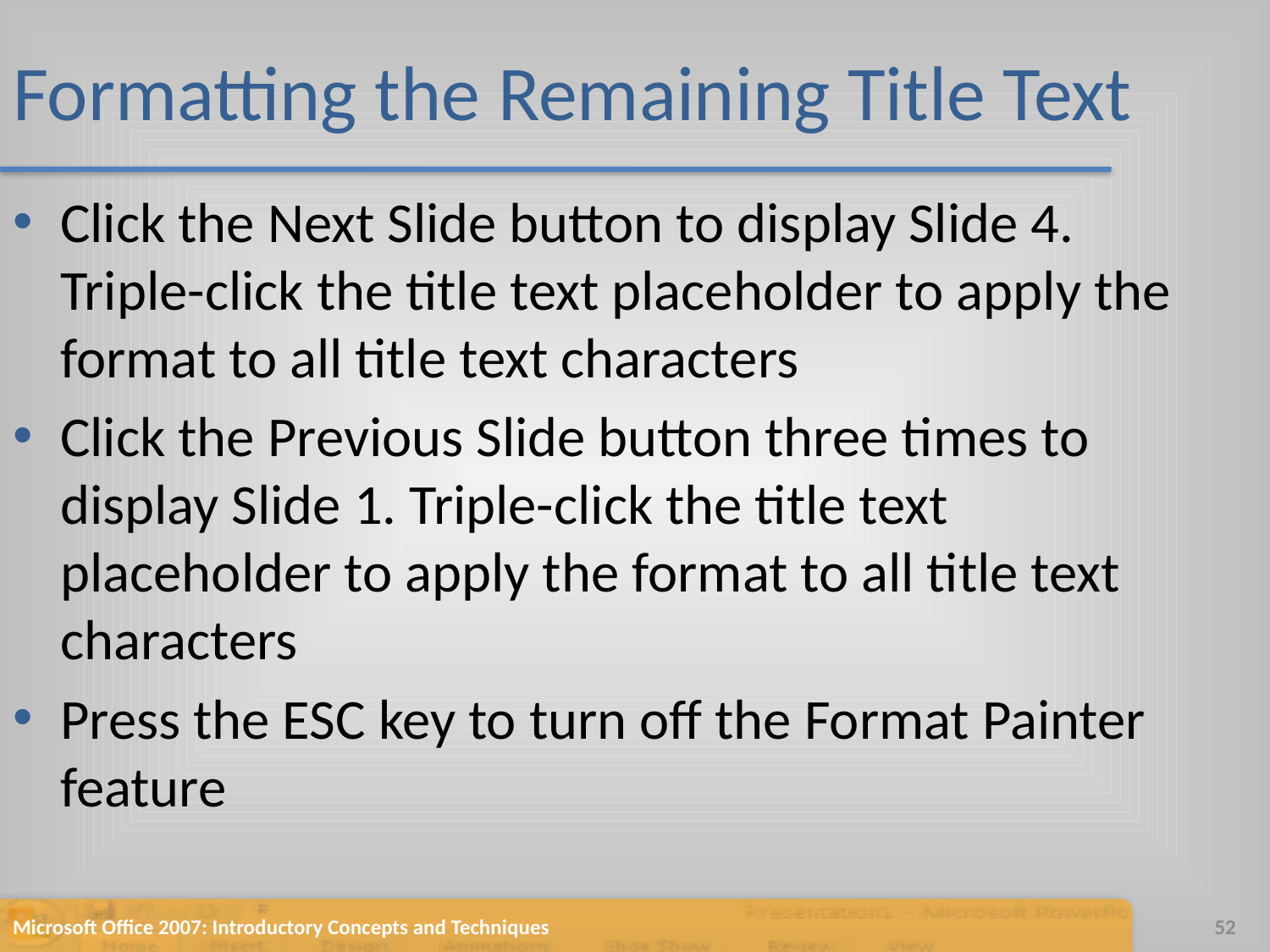

# Formatting the Remaining Title Text
Click the Next Slide button to display Slide 4. Triple-click the title text placeholder to apply the format to all title text characters
Click the Previous Slide button three times to display Slide 1. Triple-click the title text placeholder to apply the format to all title text characters
Press the ESC key to turn off the Format Painter feature
Microsoft Office 2007: Introductory Concepts and Techniques
52